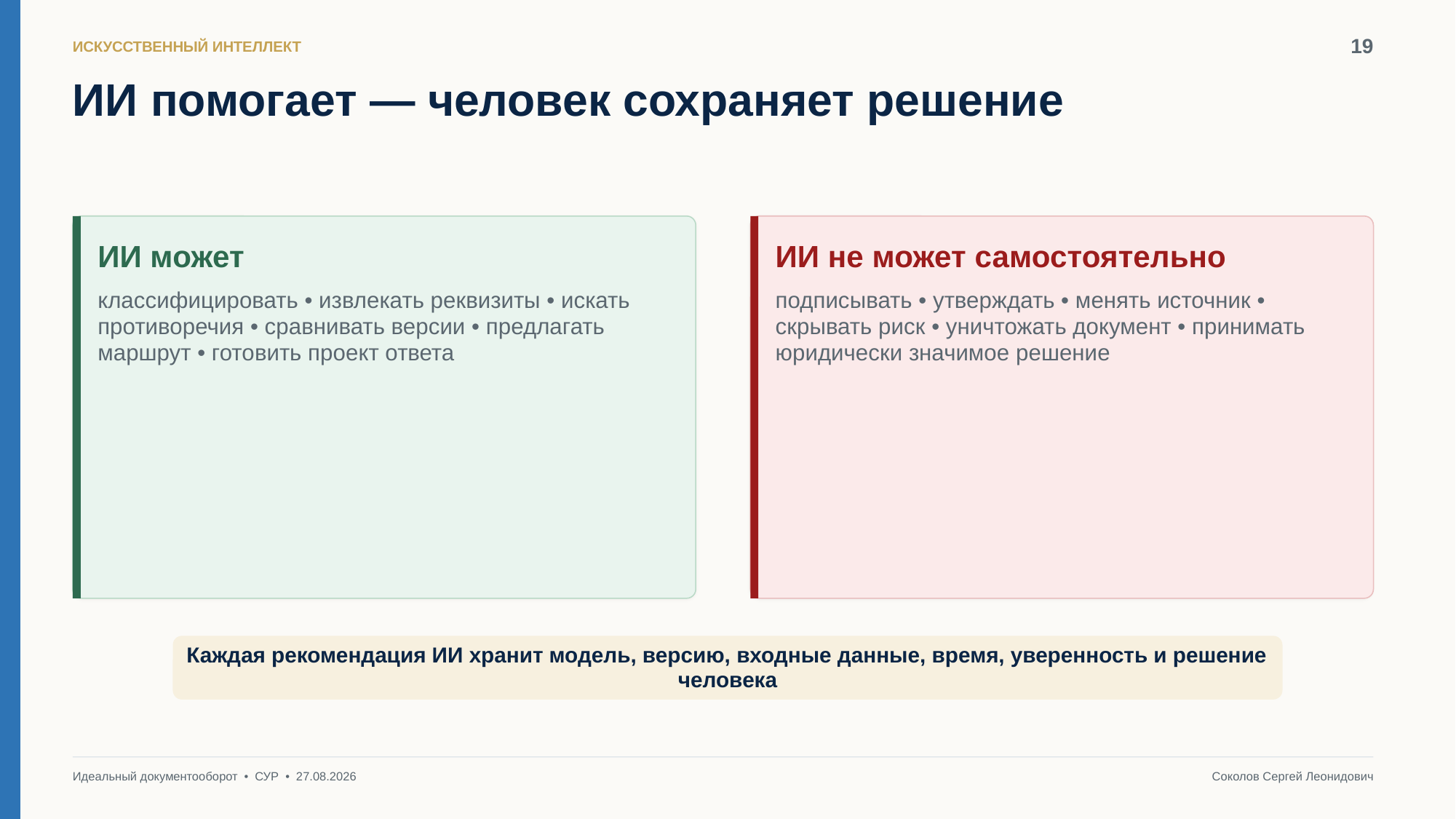

19
ИСКУССТВЕННЫЙ ИНТЕЛЛЕКТ
ИИ помогает — человек сохраняет решение

ИИ может
ИИ не может самостоятельно
классифицировать • извлекать реквизиты • искать противоречия • сравнивать версии • предлагать маршрут • готовить проект ответа
подписывать • утверждать • менять источник • скрывать риск • уничтожать документ • принимать юридически значимое решение

Каждая рекомендация ИИ хранит модель, версию, входные данные, время, уверенность и решение человека

Идеальный документооборот  •  СУР  •  27.08.2026
Соколов Сергей Леонидович